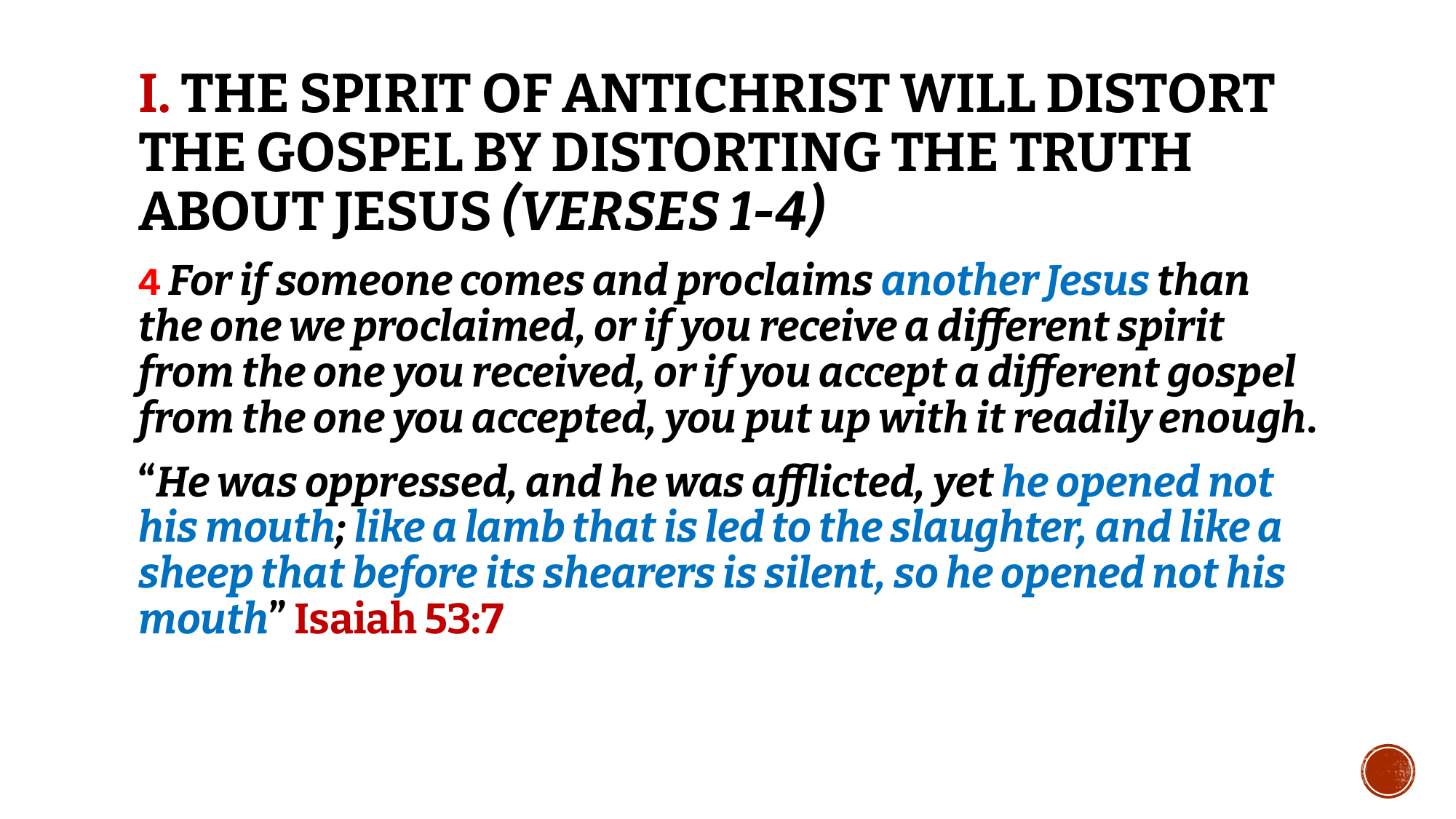

# I. The spirit of antichrist will distort the gospel by distorting the truth about Jesus (verses 1-4)
4 For if someone comes and proclaims another Jesus than the one we proclaimed, or if you receive a different spirit from the one you received, or if you accept a different gospel from the one you accepted, you put up with it readily enough.
“He was oppressed, and he was afflicted, yet he opened not his mouth; like a lamb that is led to the slaughter, and like a sheep that before its shearers is silent, so he opened not his mouth” Isaiah 53:7